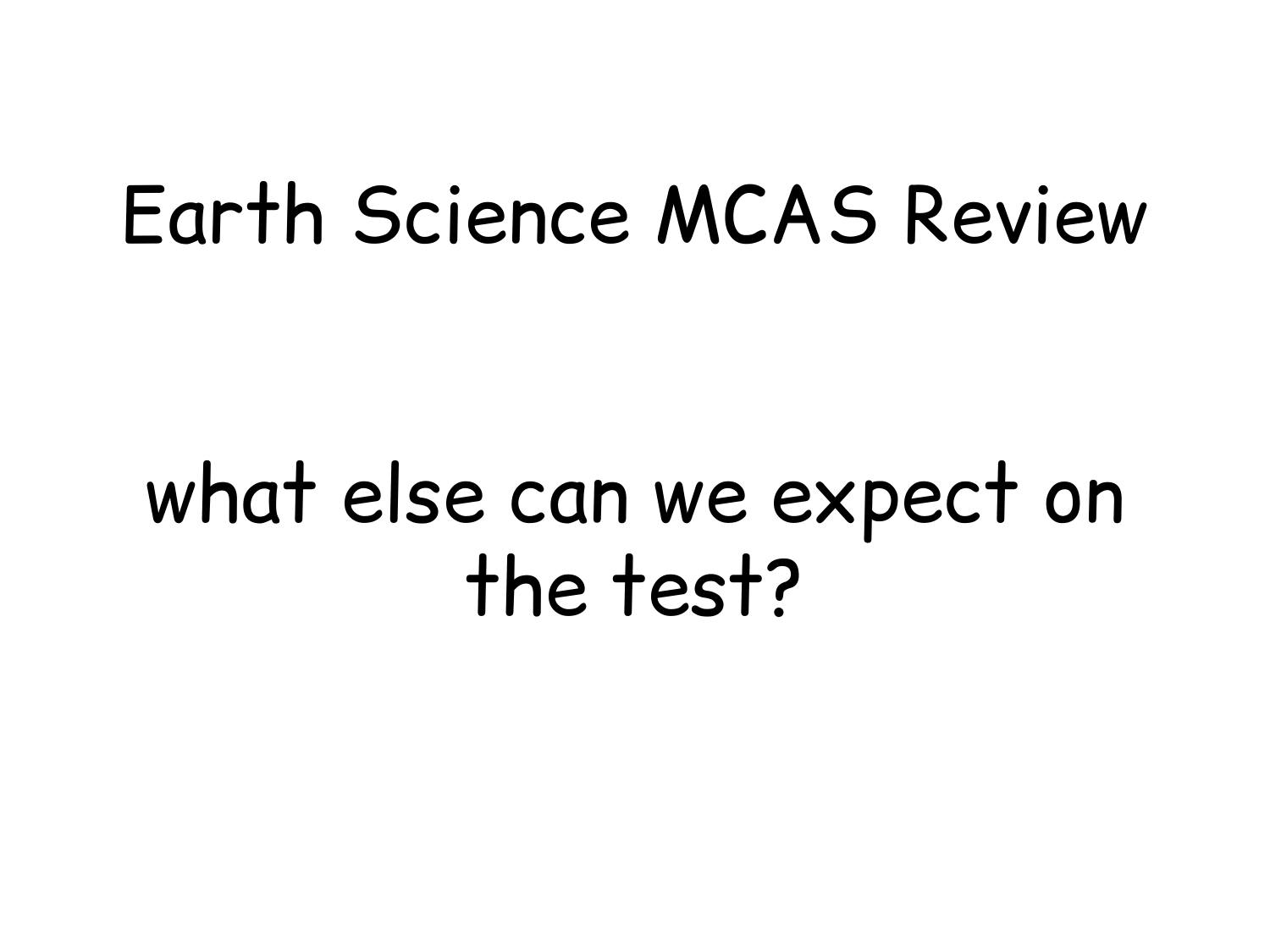

# Earth Science MCAS Review what else can we expect on the test?